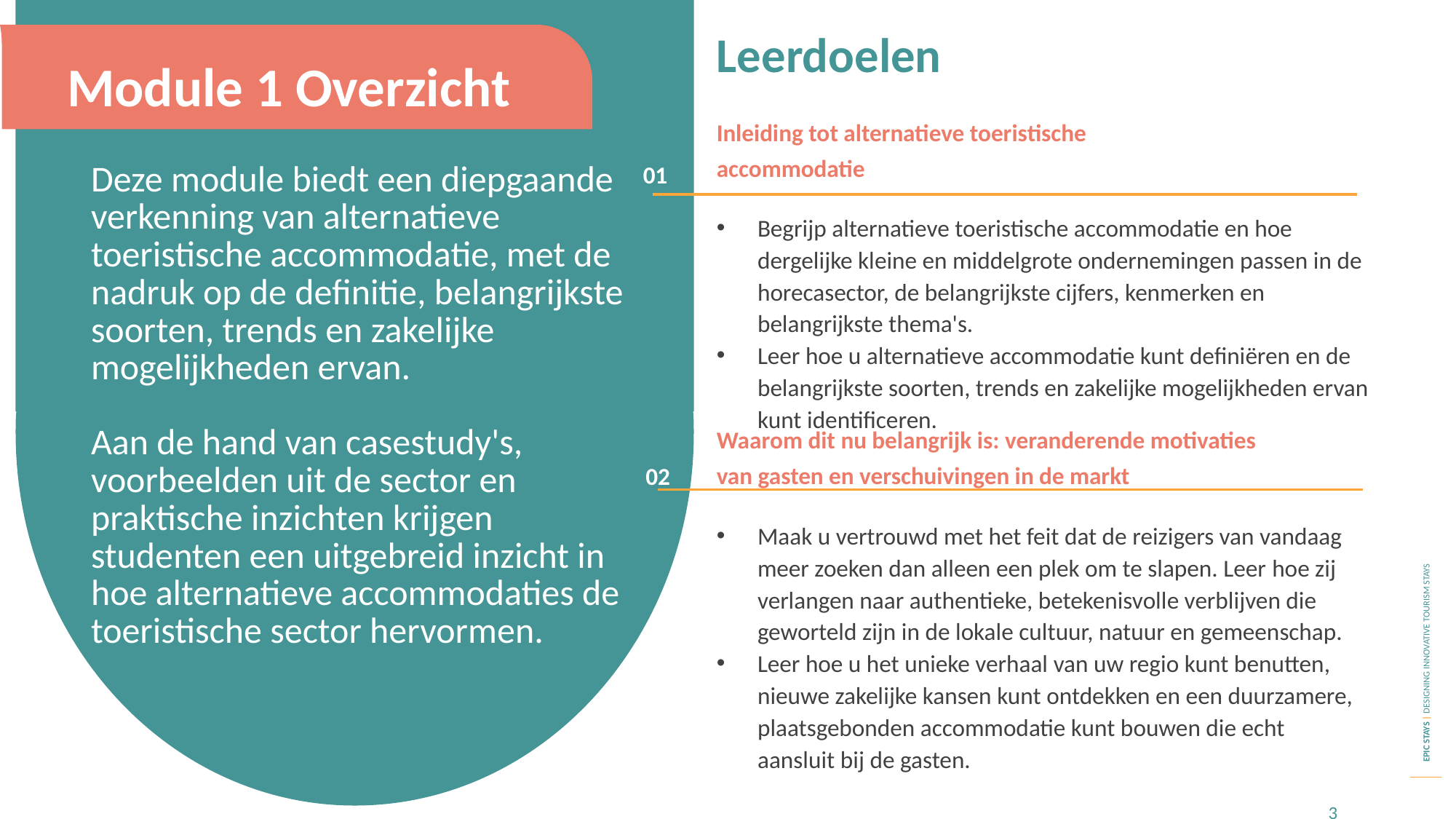

Leerdoelen
Module 1 Overzicht
Inleiding tot alternatieve toeristische accommodatie
01
Deze module biedt een diepgaande verkenning van alternatieve toeristische accommodatie, met de nadruk op de definitie, belangrijkste soorten, trends en zakelijke mogelijkheden ervan.

Aan de hand van casestudy's, voorbeelden uit de sector en praktische inzichten krijgen studenten een uitgebreid inzicht in hoe alternatieve accommodaties de toeristische sector hervormen.
Begrijp alternatieve toeristische accommodatie en hoe dergelijke kleine en middelgrote ondernemingen passen in de horecasector, de belangrijkste cijfers, kenmerken en belangrijkste thema's.
Leer hoe u alternatieve accommodatie kunt definiëren en de belangrijkste soorten, trends en zakelijke mogelijkheden ervan kunt identificeren.

02
Waarom dit nu belangrijk is: veranderende motivaties van gasten en verschuivingen in de markt
Maak u vertrouwd met het feit dat de reizigers van vandaag meer zoeken dan alleen een plek om te slapen. Leer hoe zij verlangen naar authentieke, betekenisvolle verblijven die geworteld zijn in de lokale cultuur, natuur en gemeenschap.
Leer hoe u het unieke verhaal van uw regio kunt benutten, nieuwe zakelijke kansen kunt ontdekken en een duurzamere, plaatsgebonden accommodatie kunt bouwen die echt aansluit bij de gasten.
3